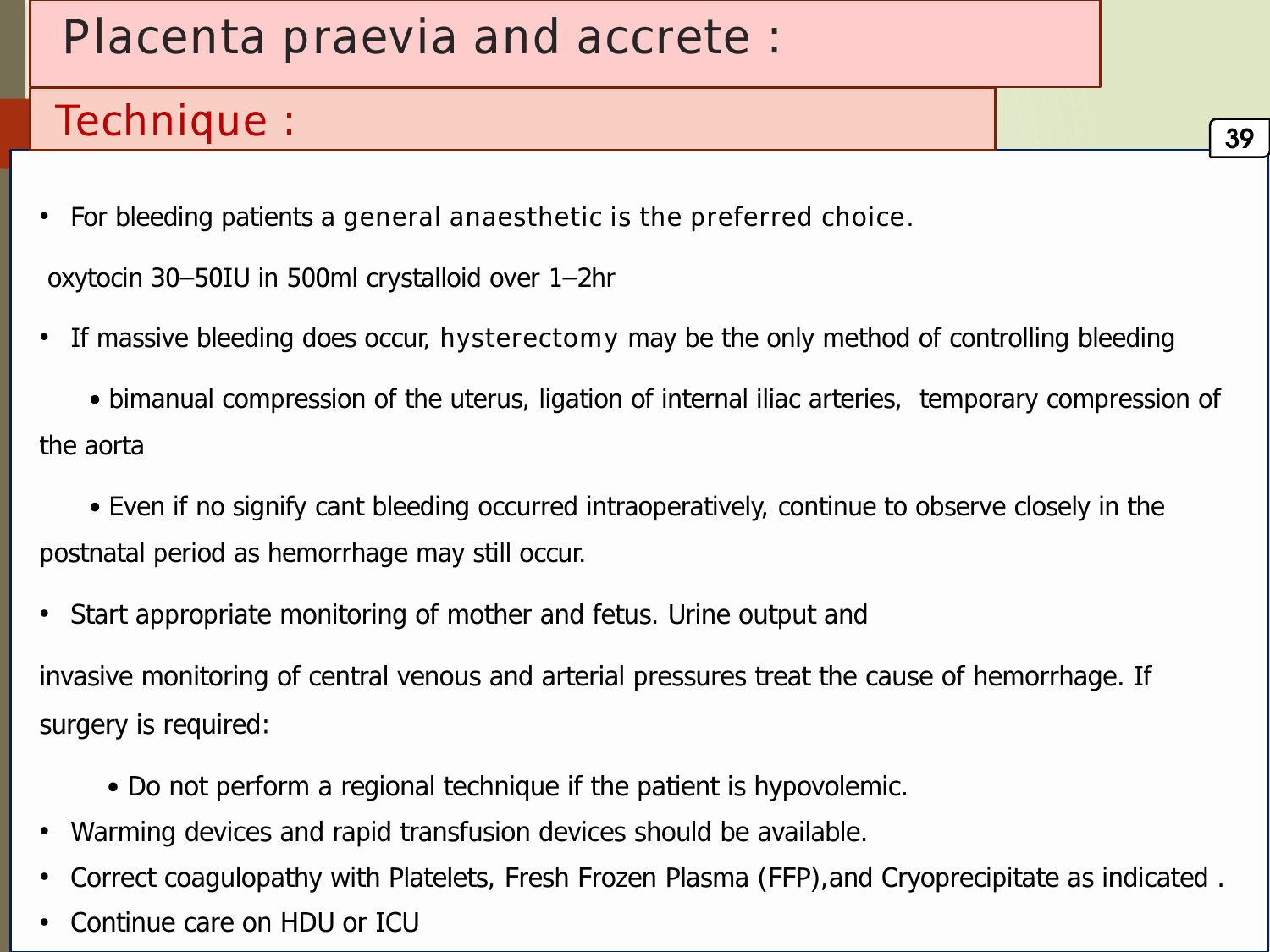

# Placenta praevia and accrete :
 Technique :
39

For bleeding patients a general anaesthetic is the preferred choice.
 oxytocin 30–50IU in 500ml crystalloid over 1–2hr
If massive bleeding does occur, hysterectomy may be the only method of controlling bleeding
      • bimanual compression of the uterus, ligation of internal iliac arteries,  temporary compression of the aorta
      • Even if no signify cant bleeding occurred intraoperatively, continue to observe closely in the postnatal period as hemorrhage may still occur.
Start appropriate monitoring of mother and fetus. Urine output and
invasive monitoring of central venous and arterial pressures treat the cause of hemorrhage. If surgery is required:
        • Do not perform a regional technique if the patient is hypovolemic.
Warming devices and rapid transfusion devices should be available.
Correct coagulopathy with Platelets, Fresh Frozen Plasma (FFP),and Cryoprecipitate as indicated .
Continue care on HDU or ICU